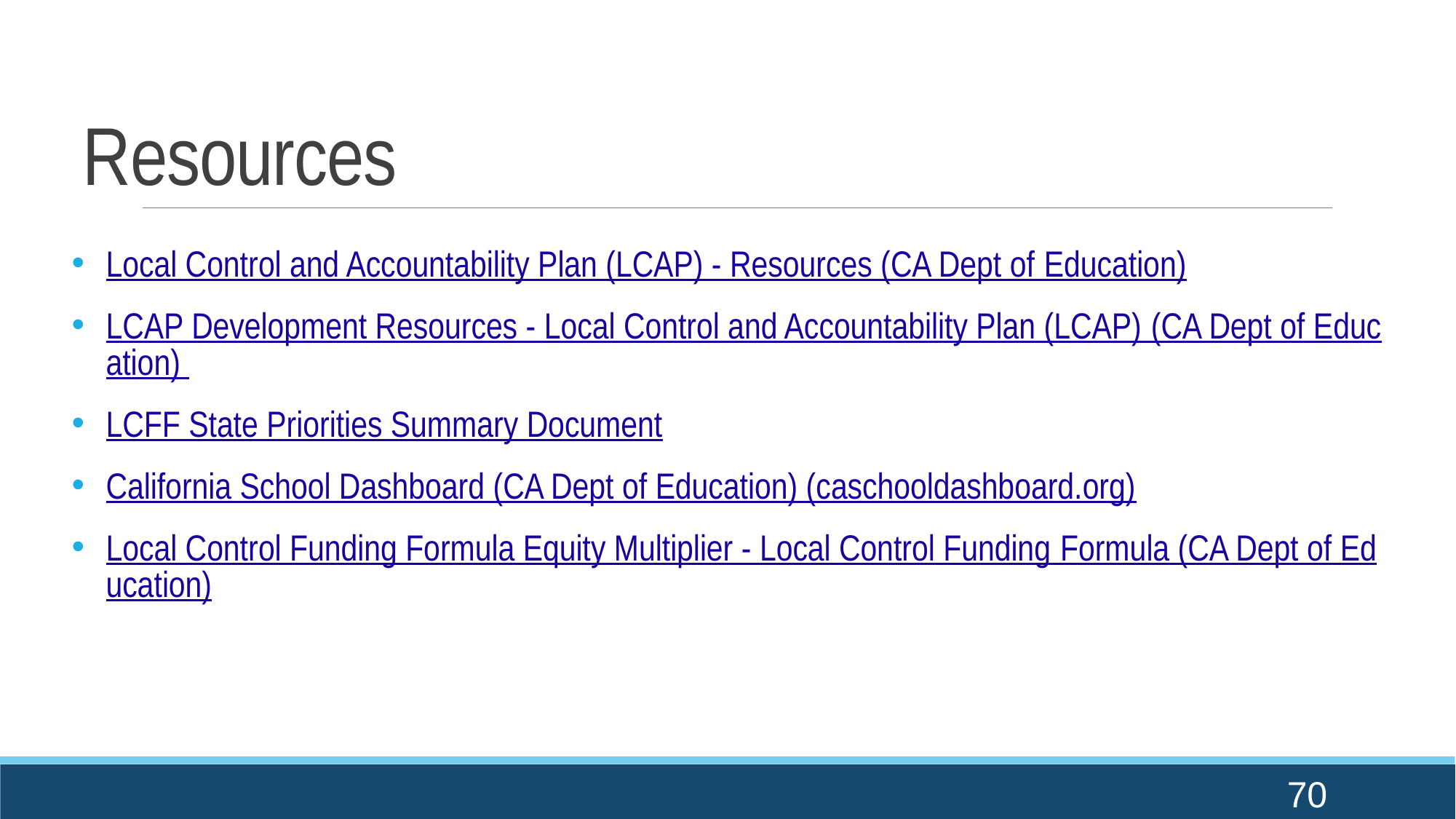

# Resources
Local Control and Accountability Plan (LCAP) - Resources (CA Dept of Education)
LCAP Development Resources - Local Control and Accountability Plan (LCAP) (CA Dept of Education)
LCFF State Priorities Summary Document
California School Dashboard (CA Dept of Education) (caschooldashboard.org)
Local Control Funding Formula Equity Multiplier - Local Control Funding Formula (CA Dept of Education)
70